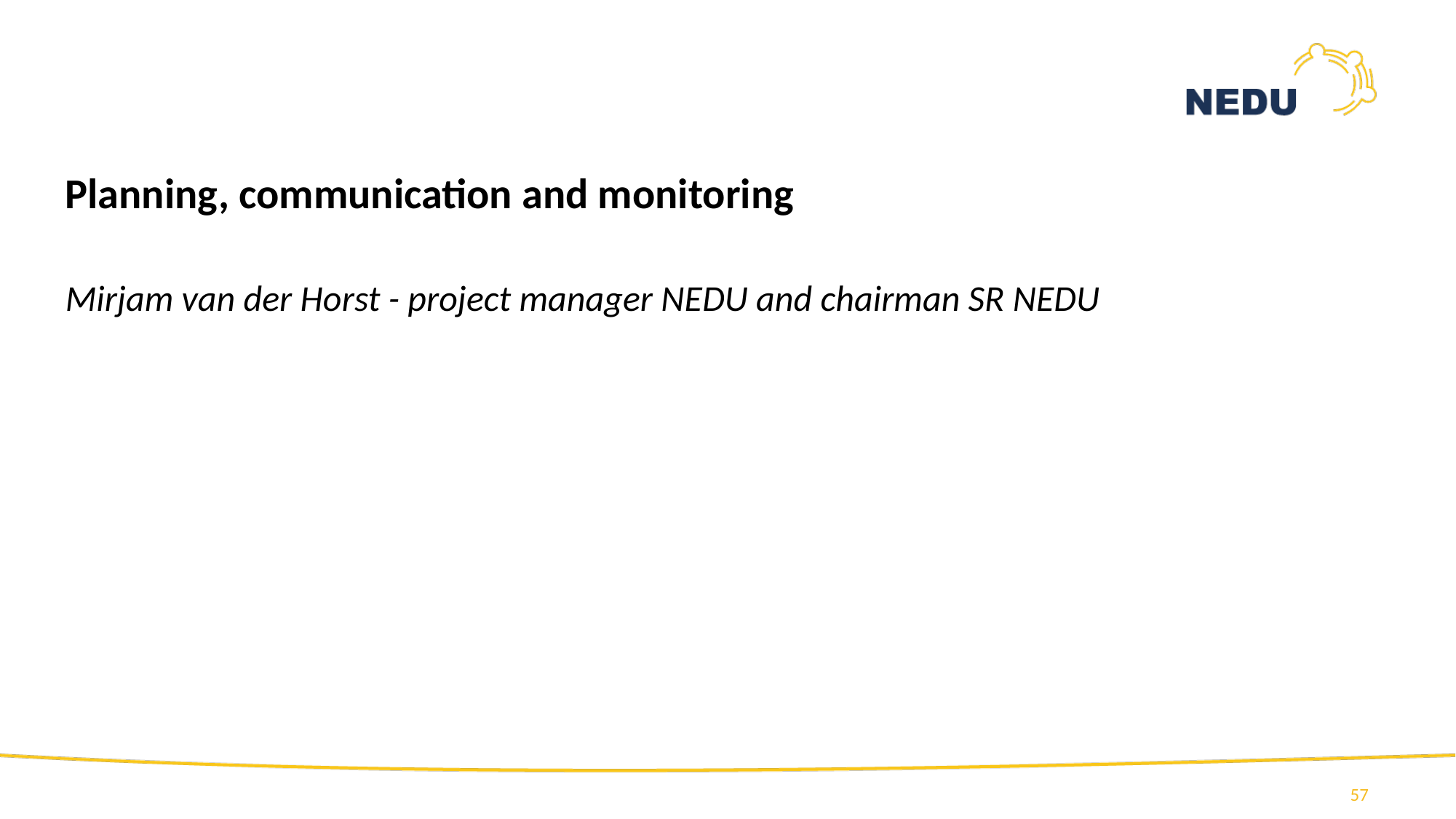

Planning, communication and monitoring
Mirjam van der Horst - project manager NEDU and chairman SR NEDU
57